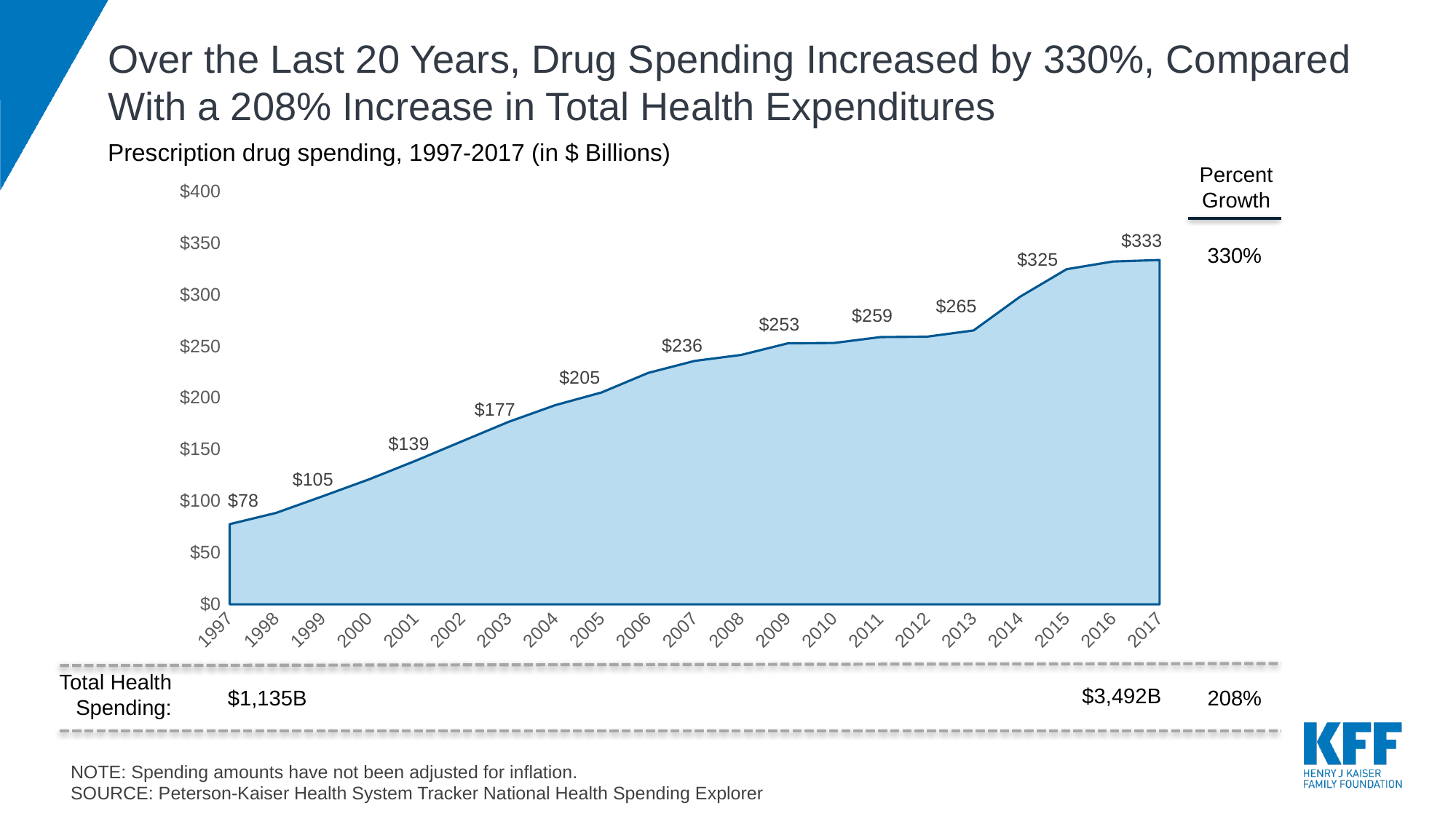

# Over the Last 20 Years, Drug Spending Increased by 330%, Compared With a 208% Increase in Total Health Expenditures
Prescription drug spending, 1997-2017 (in $ Billions)
Percent Growth

### Chart

| Category | Rx Spending ($ Billions) |
|---|---|
| 1997 | 77.6 |
| 1998 | 88.5 |
| 1999 | 104.6 |
| 2000 | 121.0 |
| 2001 | 139.0 |
| 2002 | 157.9 |
| 2003 | 176.7 |
| 2004 | 192.8 |
| 2005 | 205.2 |
| 2006 | 224.1 |
| 2007 | 235.7 |
| 2008 | 241.5 |
| 2009 | 252.7 |
| 2010 | 253.1 |
| 2011 | 258.8 |
| 2012 | 259.2 |
| 2013 | 265.2 |
| 2014 | 297.9 |
| 2015 | 324.5 |
| 2016 | 332.0 |
| 2017 | 333.4 |
330%
Total Health Spending:
$3,492B
208%
$1,135B
NOTE: Spending amounts have not been adjusted for inflation.
SOURCE: Peterson-Kaiser Health System Tracker National Health Spending Explorer